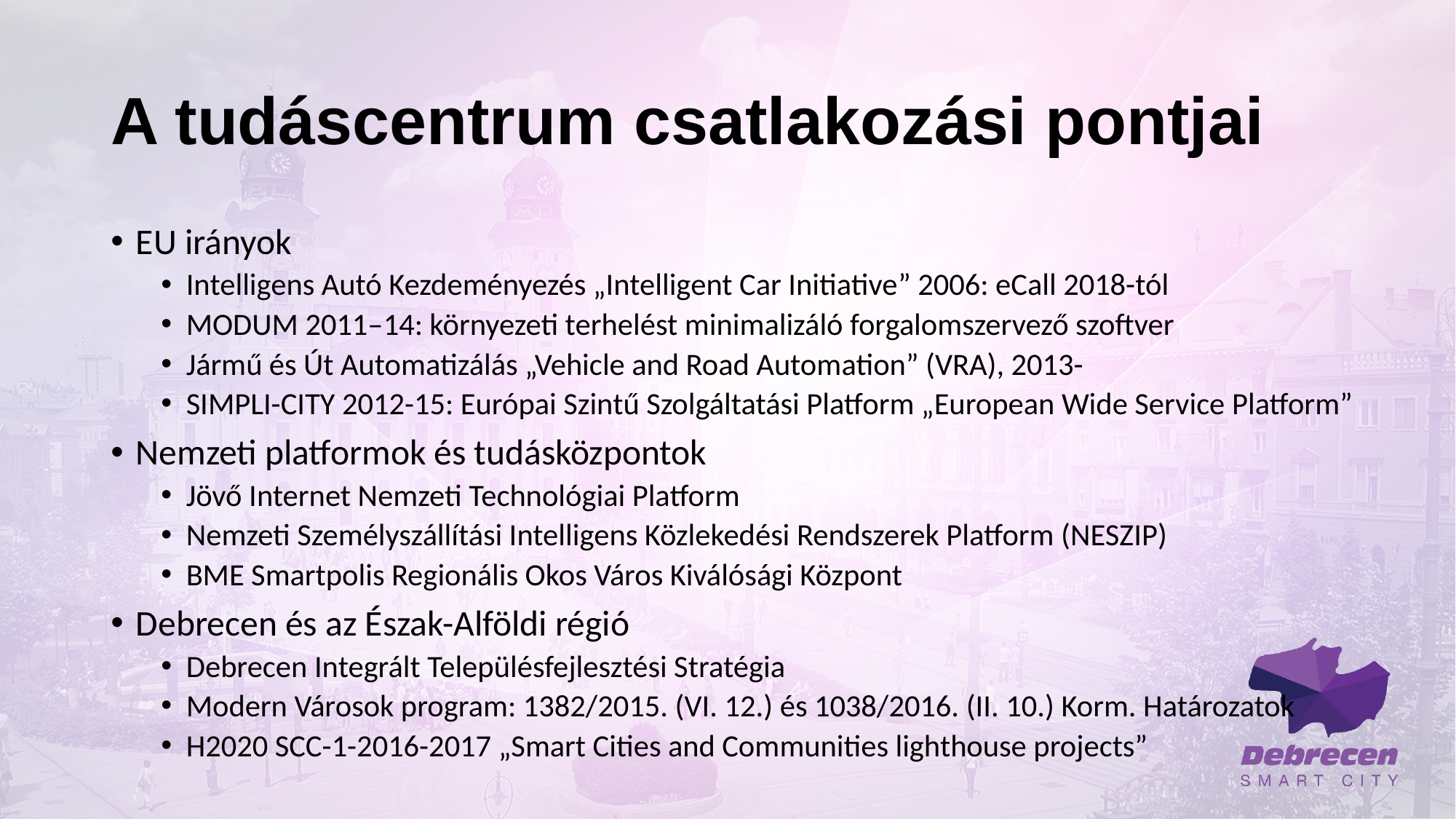

# A tudáscentrum csatlakozási pontjai
EU irányok
Intelligens Autó Kezdeményezés „Intelligent Car Initiative” 2006: eCall 2018-tól
MODUM 2011–14: környezeti terhelést minimalizáló forgalomszervező szoftver
Jármű és Út Automatizálás „Vehicle and Road Automation” (VRA), 2013-
SIMPLI-CITY 2012-15: Európai Szintű Szolgáltatási Platform „European Wide Service Platform”
Nemzeti platformok és tudásközpontok
Jövő Internet Nemzeti Technológiai Platform
Nemzeti Személyszállítási Intelligens Közlekedési Rendszerek Platform (NESZIP)
BME Smartpolis Regionális Okos Város Kiválósági Központ
Debrecen és az Észak-Alföldi régió
Debrecen Integrált Településfejlesztési Stratégia
Modern Városok program: 1382/2015. (VI. 12.) és 1038/2016. (II. 10.) Korm. Határozatok
H2020 SCC-1-2016-2017 „Smart Cities and Communities lighthouse projects”